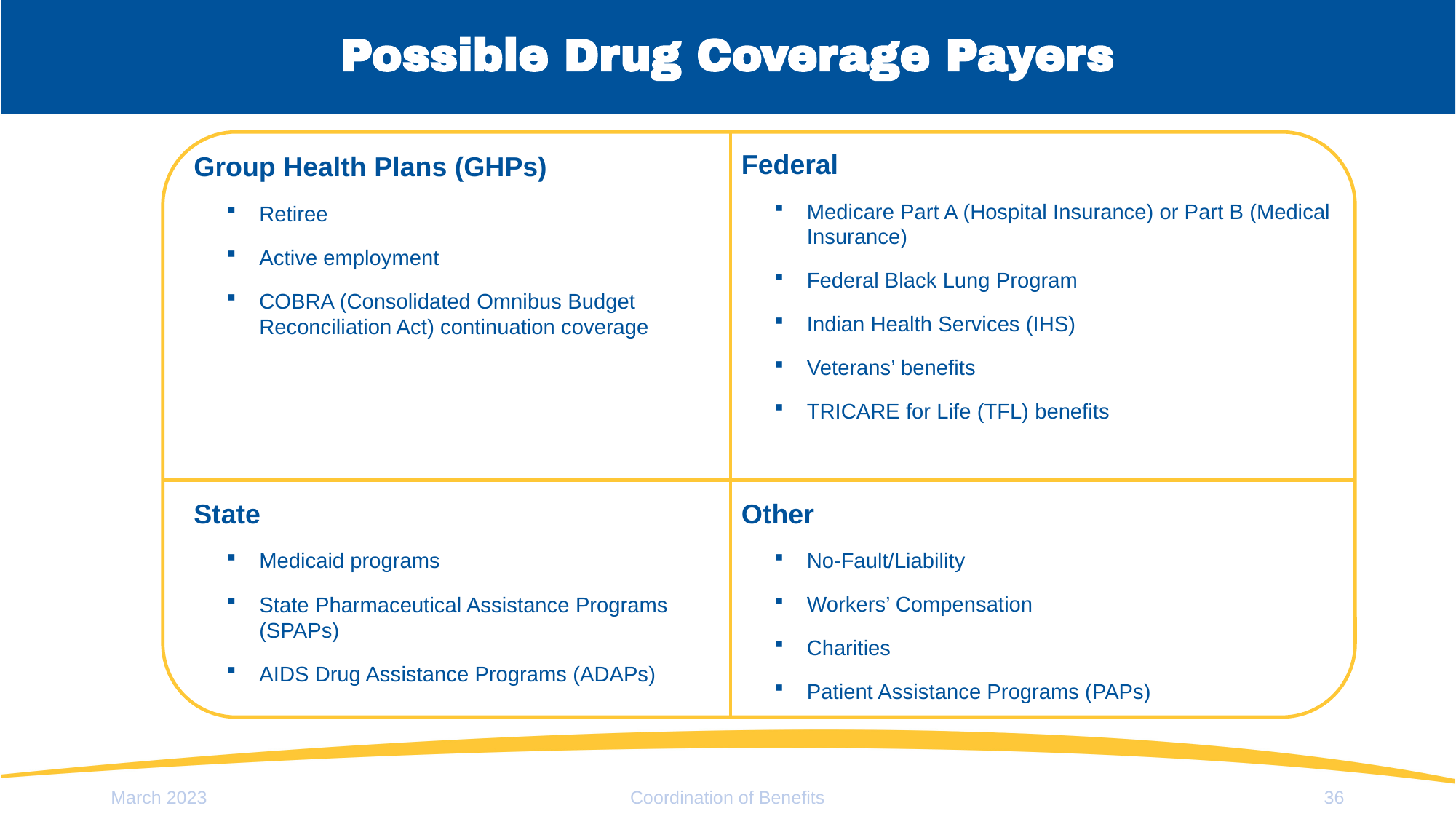

Possible Drug Coverage Payers

Federal
Medicare Part A (Hospital Insurance) or Part B (Medical Insurance)
Federal Black Lung Program
Indian Health Services (IHS)
Veterans’ benefits
TRICARE for Life (TFL) benefits
Group Health Plans (GHPs)
Retiree
Active employment
COBRA (Consolidated Omnibus Budget Reconciliation Act) continuation coverage
Other
No-Fault/Liability
Workers’ Compensation
Charities
Patient Assistance Programs (PAPs)
State
Medicaid programs
State Pharmaceutical Assistance Programs (SPAPs)
AIDS Drug Assistance Programs (ADAPs)

March 2023
Coordination of Benefits
36